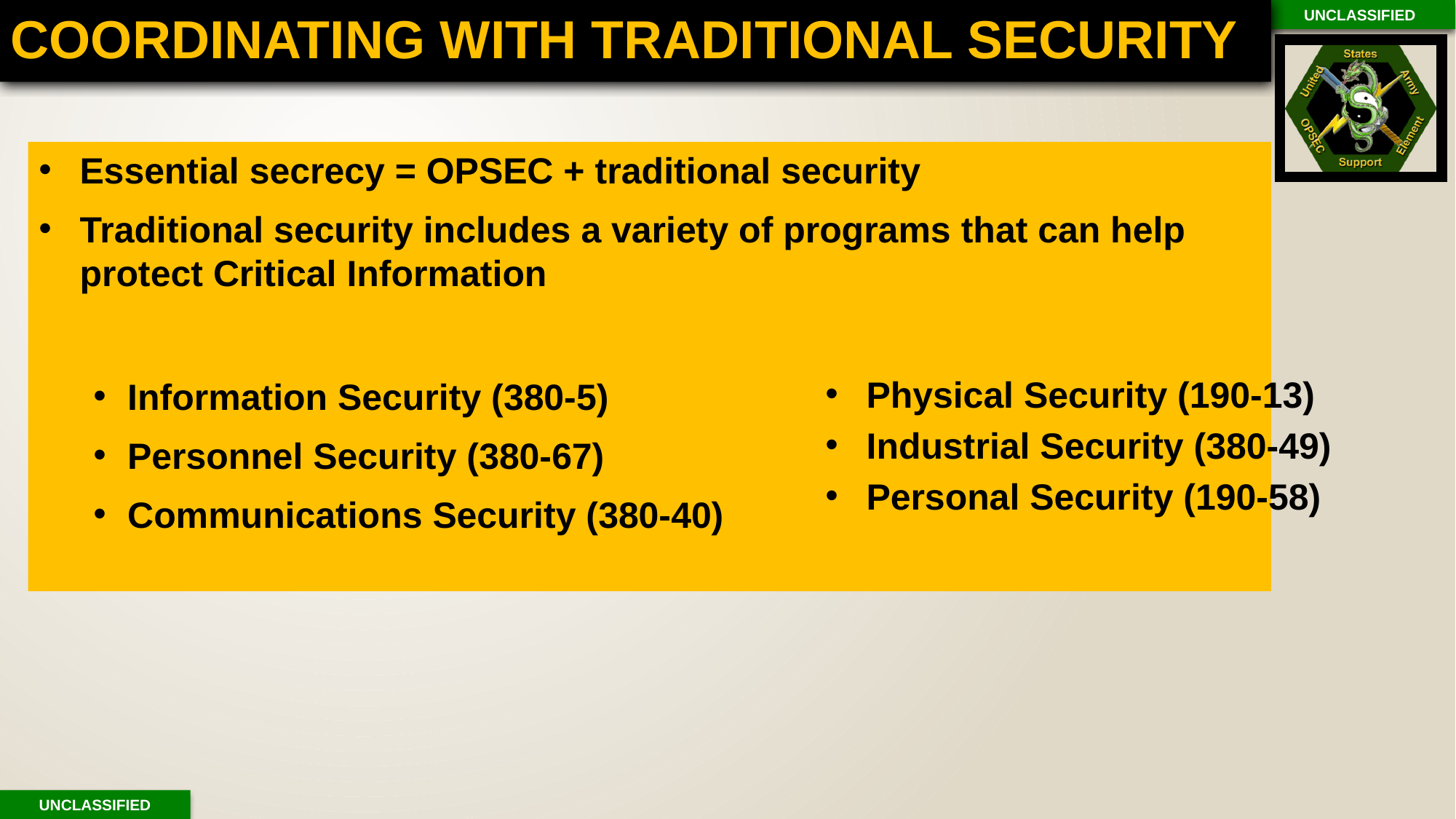

#
COORDINATING WITH TRADITIONAL SECURITY
Essential secrecy = OPSEC + traditional security
Traditional security includes a variety of programs that can help protect Critical Information

Information Security (380-5)
Personnel Security (380-67)
Communications Security (380-40)

Physical Security (190-13)
Industrial Security (380-49)
Personal Security (190-58)